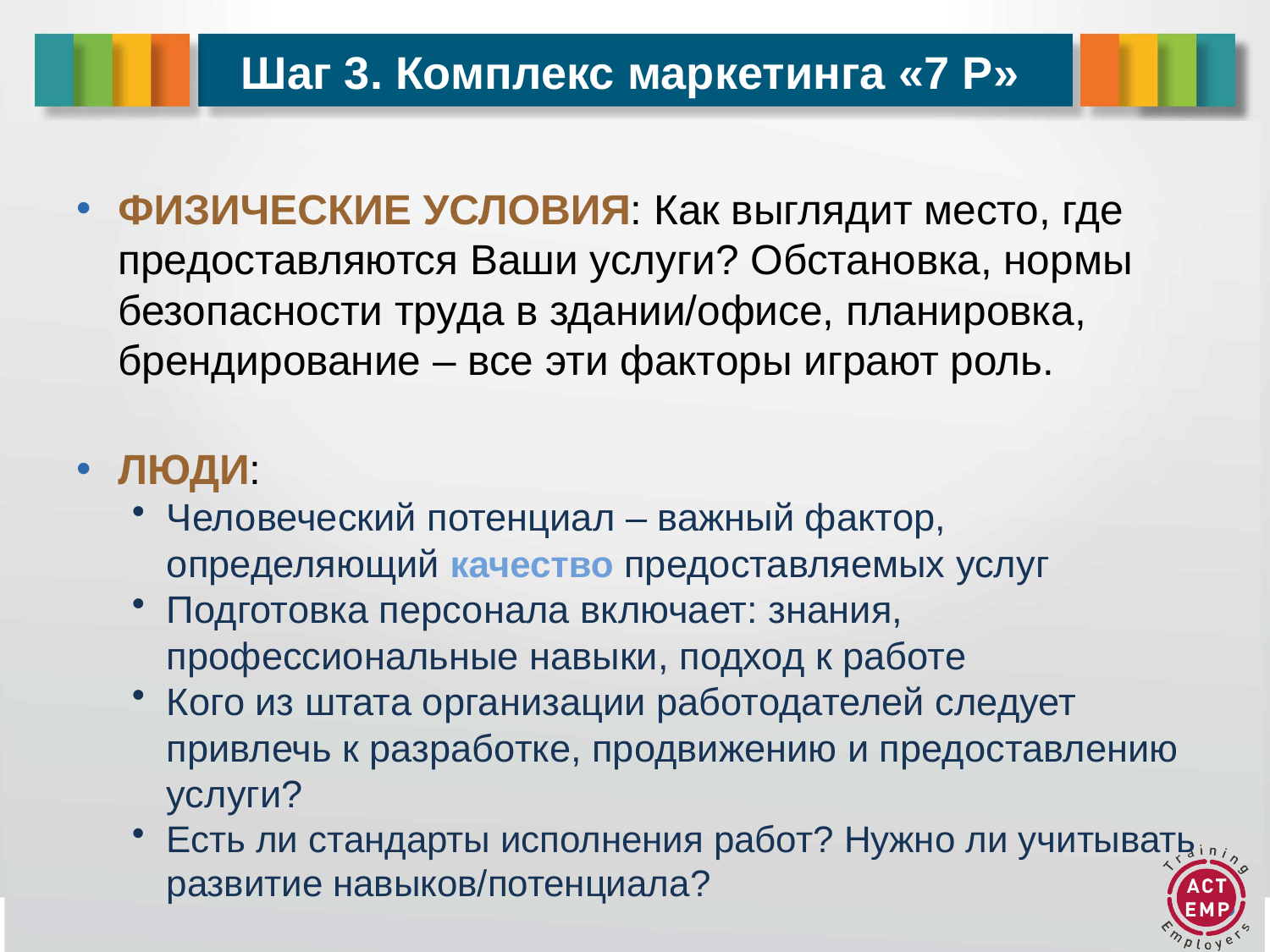

# Шаг 3. Комплекс маркетинга «7 P»
ФИЗИЧЕСКИЕ УСЛОВИЯ: Как выглядит место, где предоставляются Ваши услуги? Обстановка, нормы безопасности труда в здании/офисе, планировка, брендирование – все эти факторы играют роль.

ЛЮДИ:
Человеческий потенциал – важный фактор, определяющий качество предоставляемых услуг
Подготовка персонала включает: знания, профессиональные навыки, подход к работе
Кого из штата организации работодателей следует привлечь к разработке, продвижению и предоставлению услуги?
Есть ли стандарты исполнения работ? Нужно ли учитывать развитие навыков/потенциала?